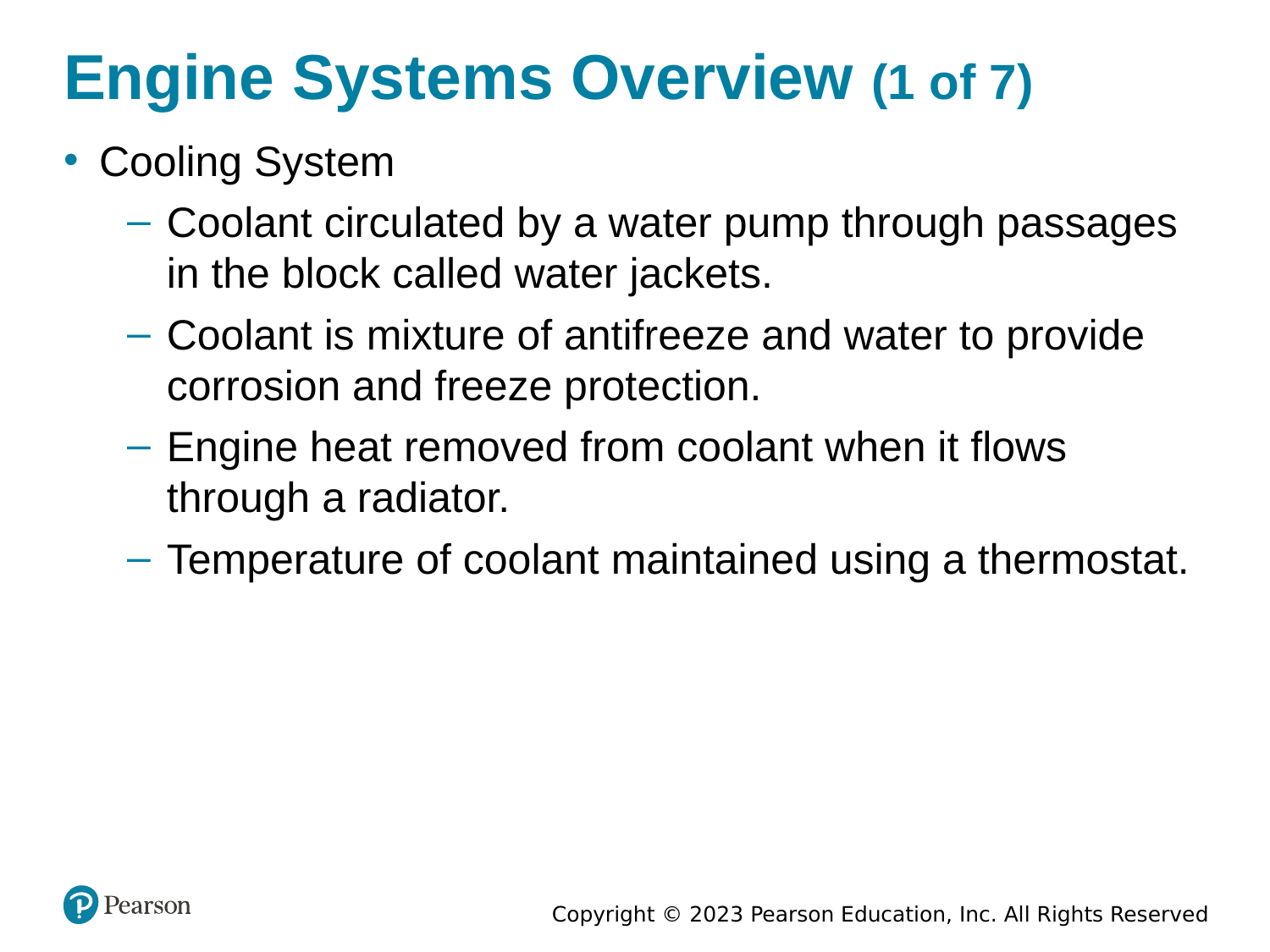

# Engine Systems Overview (1 of 7)
Cooling System
Coolant circulated by a water pump through passages in the block called water jackets.
Coolant is mixture of antifreeze and water to provide corrosion and freeze protection.
Engine heat removed from coolant when it flows through a radiator.
Temperature of coolant maintained using a thermostat.